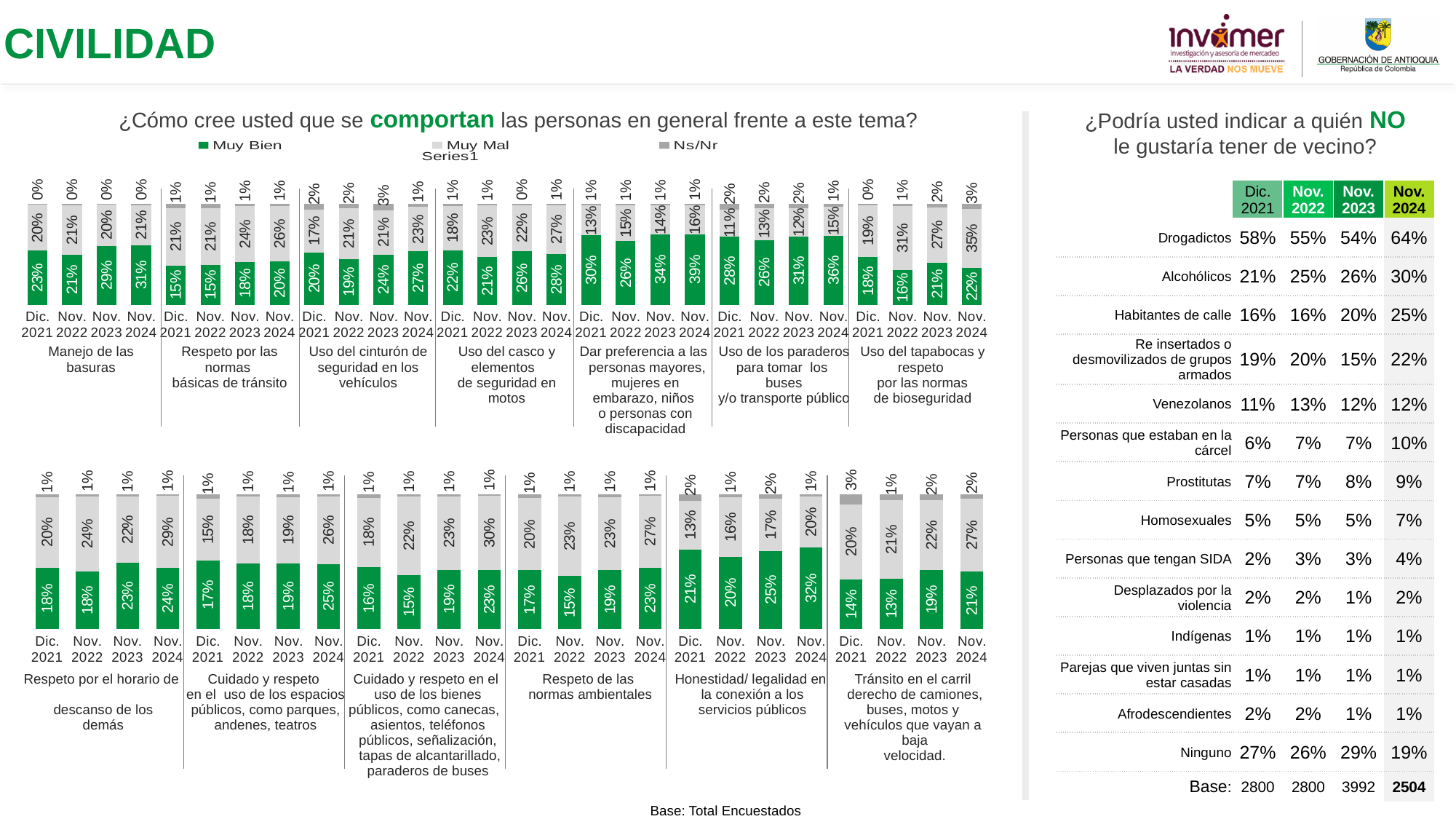

CIVILIDAD
¿Cómo cree usted que se comportan las personas en general frente a este tema?
¿Podría usted indicar a quién NO le gustaría tener de vecino?

### Chart

| Category | Muy Bien | Muy Mal | Ns/Nr |
|---|---|---|---|
|  | None | None | None |

### Chart

| Category | Muy Bien | Muy Mal | Ns/Nr |
|---|---|---|---|
| Dic. 2021 | 0.23245866657332426 | 0.19686060131996716 | 0.003010444896463271 |
| Nov. 2022 | 0.21332067023951784 | 0.21059956191772516 | 0.003965877368681664 |
| Nov. 2023 | 0.28918557349094093 | 0.20087322568587898 | 0.0034901954361601815 |
| Nov. 2024 | 0.3141339591276343 | 0.2107169678972532 | 0.004234434606262158 |
| Dic. 2021 | 0.14505141035889282 | 0.21264435437933216 | 0.014256226090320411 |
| Nov. 2022 | 0.14668089730163658 | 0.20981089852678703 | 0.014560092871899024 |
| Nov. 2023 | 0.18317106006667758 | 0.23592713701365423 | 0.009404586049866484 |
| Nov. 2024 | 0.20219340351158743 | 0.2593611966273328 | 0.008686364992171746 |
| Dic. 2021 | 0.20246932899676076 | 0.16644966041551876 | 0.02030236048180151 |
| Nov. 2022 | 0.1896698758618764 | 0.21301884868702306 | 0.017760576081847893 |
| Nov. 2023 | 0.2409627842362857 | 0.21135427020729594 | 0.030903175786779435 |
| Nov. 2024 | 0.27215617363235733 | 0.225040769539222 | 0.014634252684578235 |
| Dic. 2021 | 0.22074297351929487 | 0.17884736462340814 | 0.006813147641278878 |
| Nov. 2022 | 0.2085580475658254 | 0.22574309106759885 | 0.005967704913677758 |
| Nov. 2023 | 0.25910013021100187 | 0.22428668119815207 | 0.00464529997562176 |
| Nov. 2024 | 0.28181032518246396 | 0.2747565250427787 | 0.005716646328817038 |
| Dic. 2021 | 0.3002597774403903 | 0.12841096179432482 | 0.0063458638038281475 |
| Nov. 2022 | 0.26337076101553686 | 0.145956683411172 | 0.005117558273968813 |
| Nov. 2023 | 0.3354671416059082 | 0.13626670295036292 | 0.006551529858930204 |
| Nov. 2024 | 0.3884711821204305 | 0.16114425047031852 | 0.005261158819404084 |
| Dic. 2021 | 0.27782525829353316 | 0.11158359548981898 | 0.02108040785270945 |
| Nov. 2022 | 0.26498006377339134 | 0.1317320404113865 | 0.015510503538693583 |
| Nov. 2023 | 0.3062346648815895 | 0.12447034295893372 | 0.019710067995713322 |
| Nov. 2024 | 0.358046013735143 | 0.15155192663808625 | 0.012498032840570933 |
| Dic. 2021 | 0.17589157639640052 | 0.19190580870591517 | 0.003170117865464095 |
| Nov. 2022 | 0.1637248971813561 | 0.307375107004398 | 0.007398927106622041 |
| Nov. 2023 | 0.20737192816324718 | 0.27235156553576767 | 0.01527584581322495 |
| Nov. 2024 | 0.2179847605508458 | 0.35257661587551486 | 0.026790212835322763 |
|  | Dic. 2021 | Nov. 2022 | Nov. 2023 | Nov. 2024 |
| --- | --- | --- | --- | --- |
| Drogadictos | 58% | 55% | 54% | 64% |
| Alcohólicos | 21% | 25% | 26% | 30% |
| Habitantes de calle | 16% | 16% | 20% | 25% |
| Re insertados o desmovilizados de grupos armados | 19% | 20% | 15% | 22% |
| Venezolanos | 11% | 13% | 12% | 12% |
| Personas que estaban en la cárcel | 6% | 7% | 7% | 10% |
| Prostitutas | 7% | 7% | 8% | 9% |
| Homosexuales | 5% | 5% | 5% | 7% |
| Personas que tengan SIDA | 2% | 3% | 3% | 4% |
| Desplazados por la violencia | 2% | 2% | 1% | 2% |
| Indígenas | 1% | 1% | 1% | 1% |
| Parejas que viven juntas sin estar casadas | 1% | 1% | 1% | 1% |
| Afrodescendientes | 2% | 2% | 1% | 1% |
| Ninguno | 27% | 26% | 29% | 19% |
| Base: | 2800 | 2800 | 3992 | 2504 |
| Manejo de las basuras | Respeto por las normas básicas de tránsito | Uso del cinturón de seguridad en los vehículos | Uso del casco y elementos de seguridad en motos | Dar preferencia a las personas mayores, mujeres en embarazo, niños o personas con discapacidad | Uso de los paraderos para tomar los buses y/o transporte público | Uso del tapabocas y respeto por las normas de bioseguridad |
| --- | --- | --- | --- | --- | --- | --- |

### Chart

| Category | Muy Bien | Muy Mal | Ns/Nr |
|---|---|---|---|
| Dic. 2021 | 0.17673406464069358 | 0.20144124108082706 | 0.009611874366649713 |
| Nov. 2022 | 0.182665217535518 | 0.23743234029427665 | 0.00683375026521199 |
| Nov. 2023 | 0.22503996010930513 | 0.2223808019891336 | 0.008857818140542493 |
| Nov. 2024 | 0.24407911169234026 | 0.2886676393832256 | 0.007673243231514115 |
| Dic. 2021 | 0.1675787783279428 | 0.1504143722631065 | 0.01176975403907534 |
| Nov. 2022 | 0.18034886363573083 | 0.18266312685689623 | 0.006763621741829999 |
| Nov. 2023 | 0.1943599956509389 | 0.19481595217666847 | 0.009290537444285128 |
| Nov. 2024 | 0.24860701653263706 | 0.2586545038950662 | 0.00891238725545119 |
| Dic. 2021 | 0.15615829297319825 | 0.1762357370128397 | 0.00884447479342136 |
| Nov. 2022 | 0.1525911745665712 | 0.22132199523462714 | 0.007342053829571851 |
| Nov. 2023 | 0.18761582964124432 | 0.23092014939550967 | 0.007811889552863177 |
| Nov. 2024 | 0.23312297130682658 | 0.29537020665861347 | 0.0063999450791562525 |
| Dic. 2021 | 0.16559562417080106 | 0.20327403898705576 | 0.011400349733476174 |
| Nov. 2022 | 0.15245543475597526 | 0.22943996528817492 | 0.0069491775402675685 |
| Nov. 2023 | 0.18860360937610154 | 0.2342540207841237 | 0.009385948464747532 |
| Nov. 2024 | 0.22879389665294048 | 0.2665668056414235 | 0.006094302822986022 |
| Dic. 2021 | 0.2149830855864609 | 0.1316709510603059 | 0.01766737460852966 |
| Nov. 2022 | 0.196036004275802 | 0.16033610896178588 | 0.008791540781397886 |
| Nov. 2023 | 0.2514581969928087 | 0.16755160430627927 | 0.0158914739594944 |
| Nov. 2024 | 0.31667510210043304 | 0.19595632217787007 | 0.009014435296533098 |
| Dic. 2021 | 0.13504860482388195 | 0.2023425671057931 | 0.028924271560271993 |
| Nov. 2022 | 0.13187696935192292 | 0.20804318858373366 | 0.014918845620705591 |
| Nov. 2023 | 0.18807550545097443 | 0.2232156227750923 | 0.019111111885327832 |
| Nov. 2024 | 0.20917384628200938 | 0.2684273702287391 | 0.015573415985279882 |
| Respeto por el horario de descanso de los demás | Cuidado y respeto en el uso de los espacios públicos, como parques, andenes, teatros | Cuidado y respeto en el uso de los bienes públicos, como canecas, asientos, teléfonos públicos, señalización, tapas de alcantarillado, paraderos de buses | Respeto de las normas ambientales | Honestidad/ legalidad en la conexión a los servicios públicos | Tránsito en el carril derecho de camiones, buses, motos y vehículos que vayan a baja velocidad. |
| --- | --- | --- | --- | --- | --- |
Base: Total Encuestados